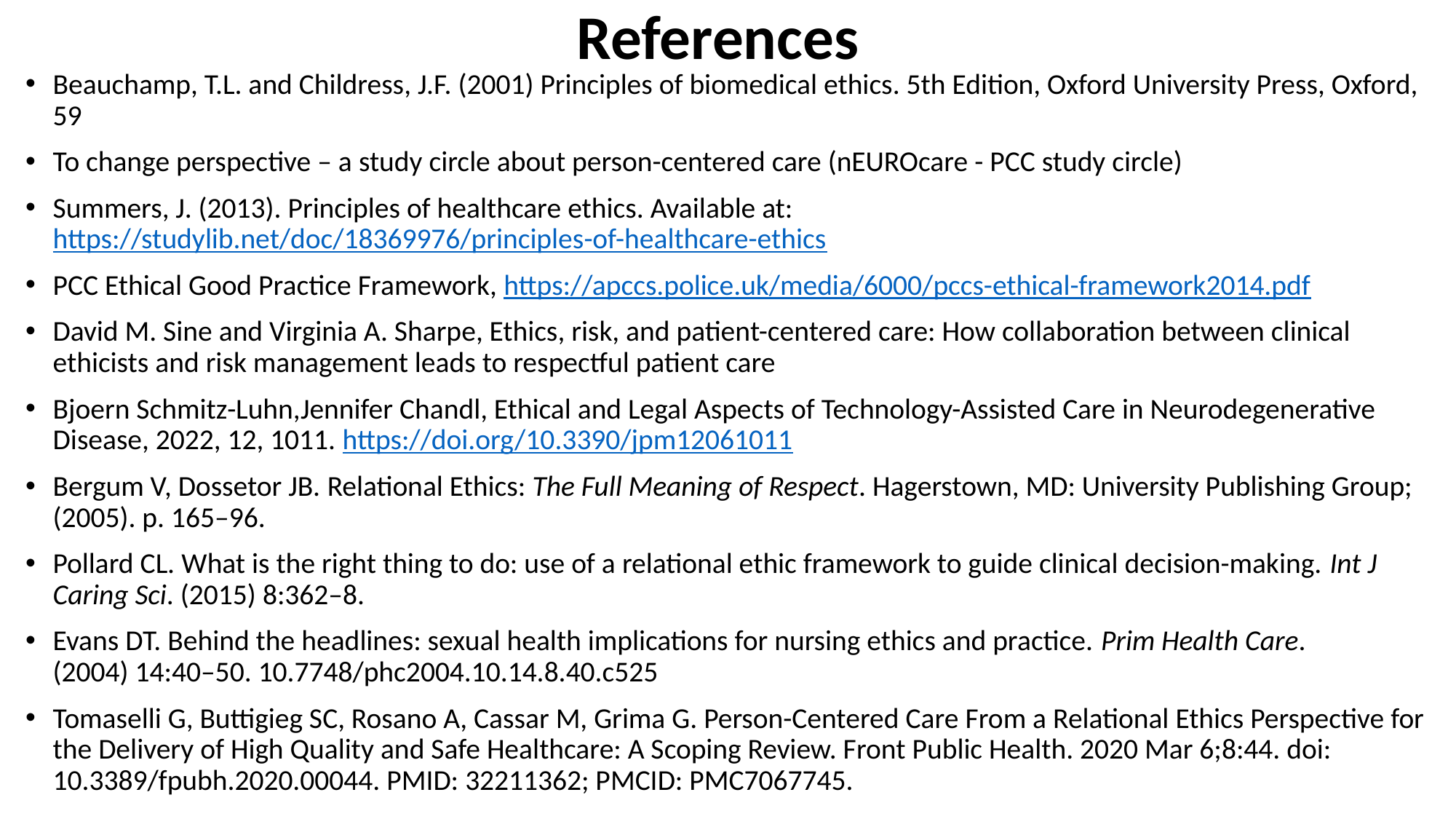

# References
Beauchamp, T.L. and Childress, J.F. (2001) Principles of biomedical ethics. 5th Edition, Oxford University Press, Oxford, 59
To change perspective – a study circle about person-centered care (nEUROcare - PCC study circle)
Summers, J. (2013). Principles of healthcare ethics. Available at: https://studylib.net/doc/18369976/principles-of-healthcare-ethics
PCC Ethical Good Practice Framework, https://apccs.police.uk/media/6000/pccs-ethical-framework2014.pdf
David M. Sine and Virginia A. Sharpe, Ethics, risk, and patient-centered care: How collaboration between clinical ethicists and risk management leads to respectful patient care
Bjoern Schmitz-Luhn,Jennifer Chandl, Ethical and Legal Aspects of Technology-Assisted Care in Neurodegenerative Disease, 2022, 12, 1011. https://doi.org/10.3390/jpm12061011
Bergum V, Dossetor JB. Relational Ethics: The Full Meaning of Respect. Hagerstown, MD: University Publishing Group; (2005). p. 165–96.
Pollard CL. What is the right thing to do: use of a relational ethic framework to guide clinical decision-making. Int J Caring Sci. (2015) 8:362–8.
Evans DT. Behind the headlines: sexual health implications for nursing ethics and practice. Prim Health Care. (2004) 14:40–50. 10.7748/phc2004.10.14.8.40.c525
Tomaselli G, Buttigieg SC, Rosano A, Cassar M, Grima G. Person-Centered Care From a Relational Ethics Perspective for the Delivery of High Quality and Safe Healthcare: A Scoping Review. Front Public Health. 2020 Mar 6;8:44. doi: 10.3389/fpubh.2020.00044. PMID: 32211362; PMCID: PMC7067745.